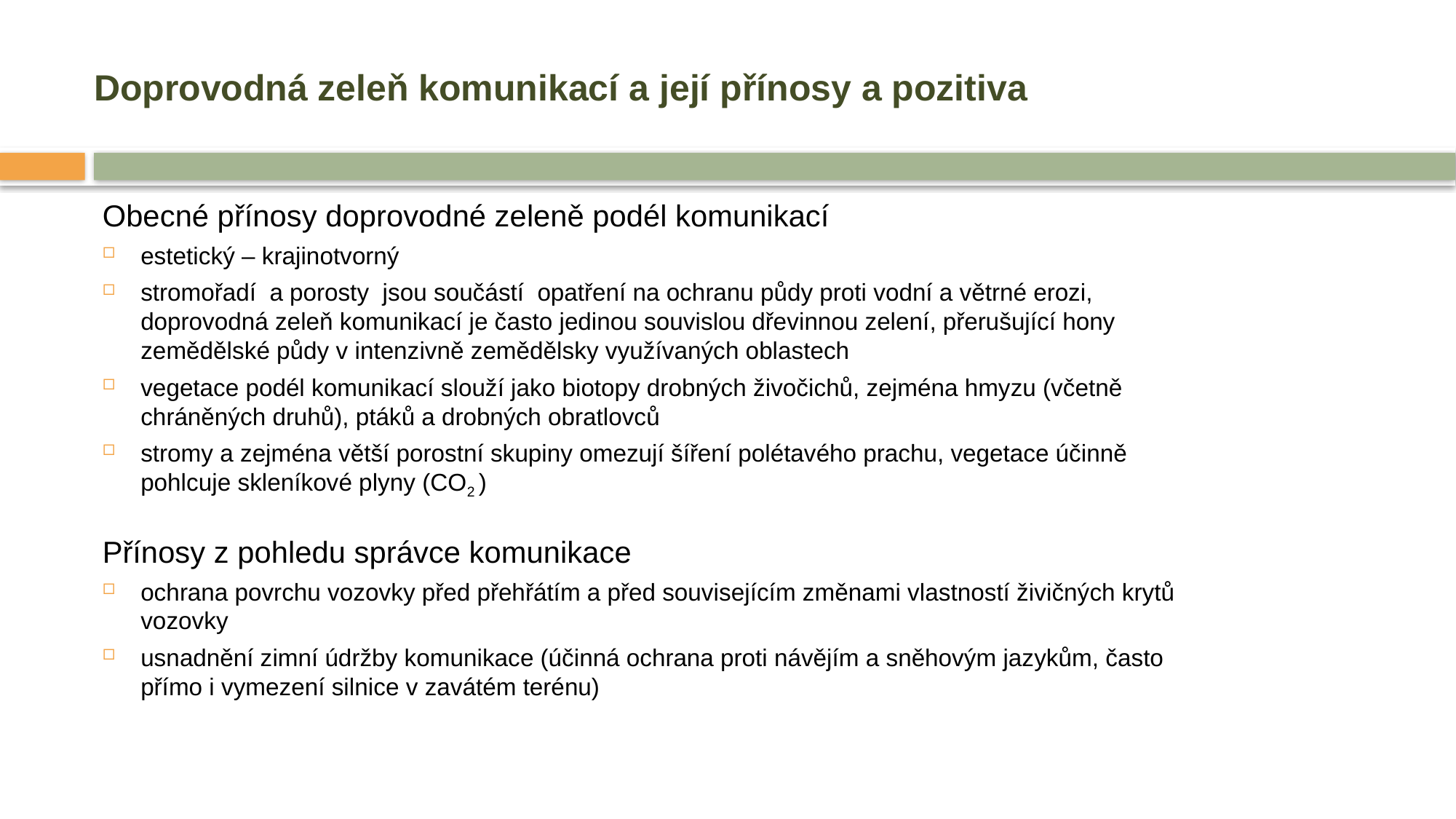

# Doprovodná zeleň komunikací a její přínosy a pozitiva
Obecné přínosy doprovodné zeleně podél komunikací
estetický – krajinotvorný
stromořadí  a porosty  jsou součástí  opatření na ochranu půdy proti vodní a větrné erozi, doprovodná zeleň komunikací je často jedinou souvislou dřevinnou zelení, přerušující hony zemědělské půdy v intenzivně zemědělsky využívaných oblastech
vegetace podél komunikací slouží jako biotopy drobných živočichů, zejména hmyzu (včetně chráněných druhů), ptáků a drobných obratlovců
stromy a zejména větší porostní skupiny omezují šíření polétavého prachu, vegetace účinně pohlcuje skleníkové plyny (CO2 )

Přínosy z pohledu správce komunikace
ochrana povrchu vozovky před přehřátím a před souvisejícím změnami vlastností živičných krytů vozovky
usnadnění zimní údržby komunikace (účinná ochrana proti návějím a sněhovým jazykům, často přímo i vymezení silnice v zavátém terénu)